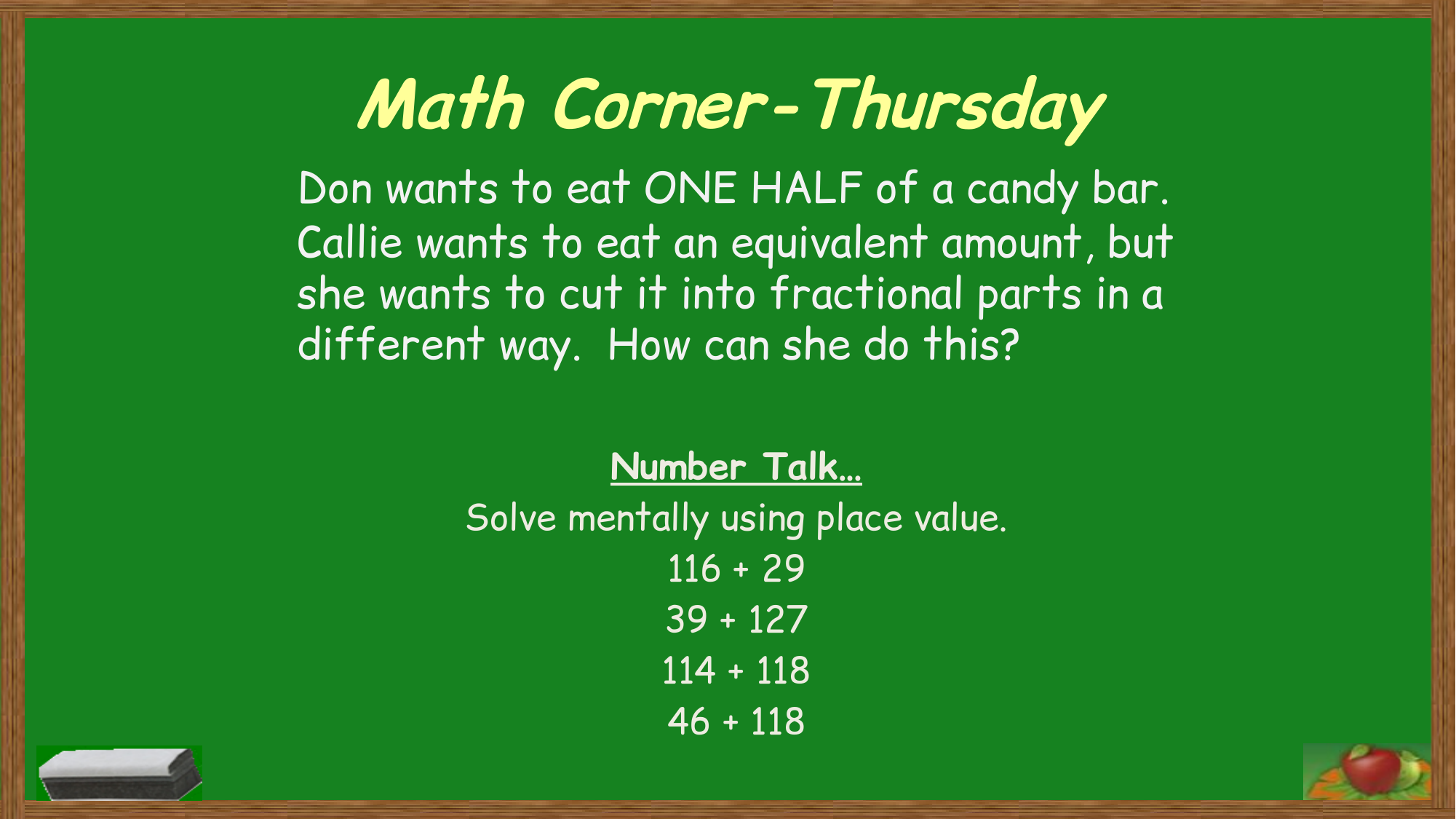

Math Corner-Thursday
	Don wants to eat ONE HALF of a candy bar.  Callie wants to eat an equivalent amount, but she wants to cut it into fractional parts in a different way.  How can she do this?

Number Talk…
Solve mentally using place value.
116 + 29
39 + 127
114 + 118
46 + 118